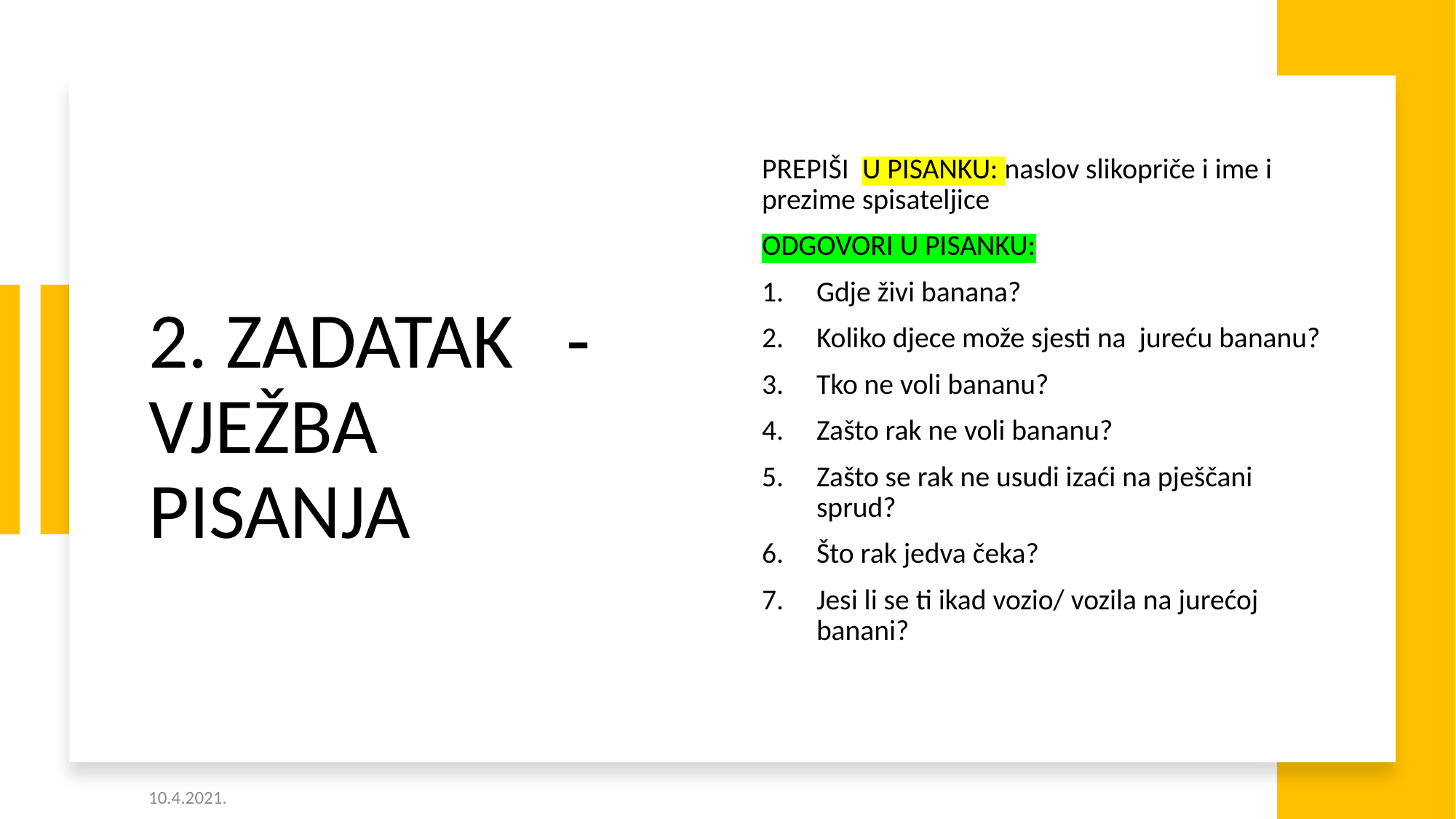

# 2. ZADATAK   - VJEŽBA PISANJA
PREPIŠI  U PISANKU: naslov slikopriče i ime i prezime spisateljice
ODGOVORI U PISANKU:
Gdje živi banana?
Koliko djece može sjesti na  jureću bananu?
Tko ne voli bananu?
Zašto rak ne voli bananu?
Zašto se rak ne usudi izaći na pješčani sprud?
Što rak jedva čeka?
Jesi li se ti ikad vozio/ vozila na jurećoj banani?

10.4.2021.